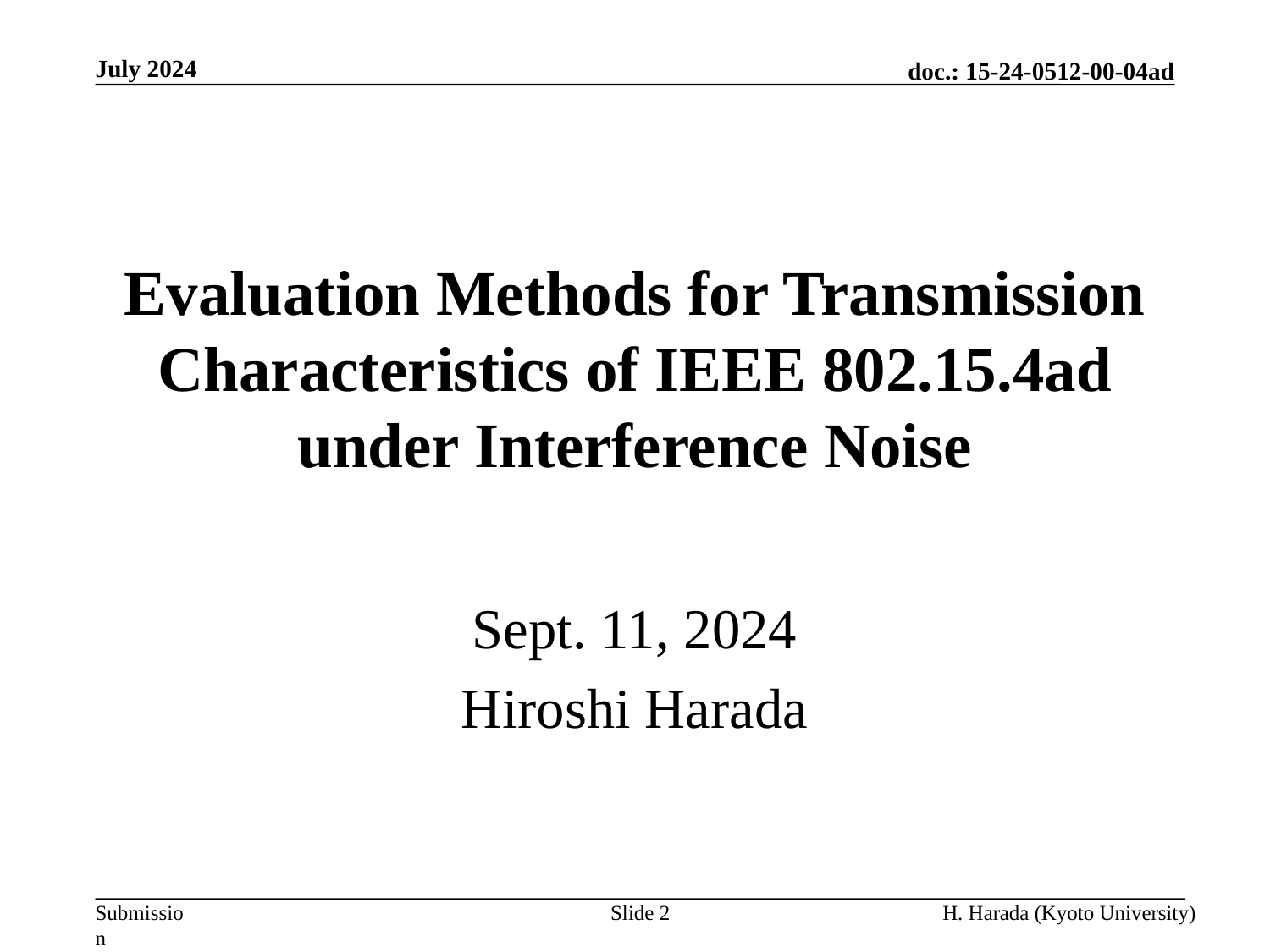

July 2024
# Evaluation Methods for Transmission Characteristics of IEEE 802.15.4ad under Interference Noise
Sept. 11, 2024
Hiroshi Harada
Slide 2
H. Harada (Kyoto University)